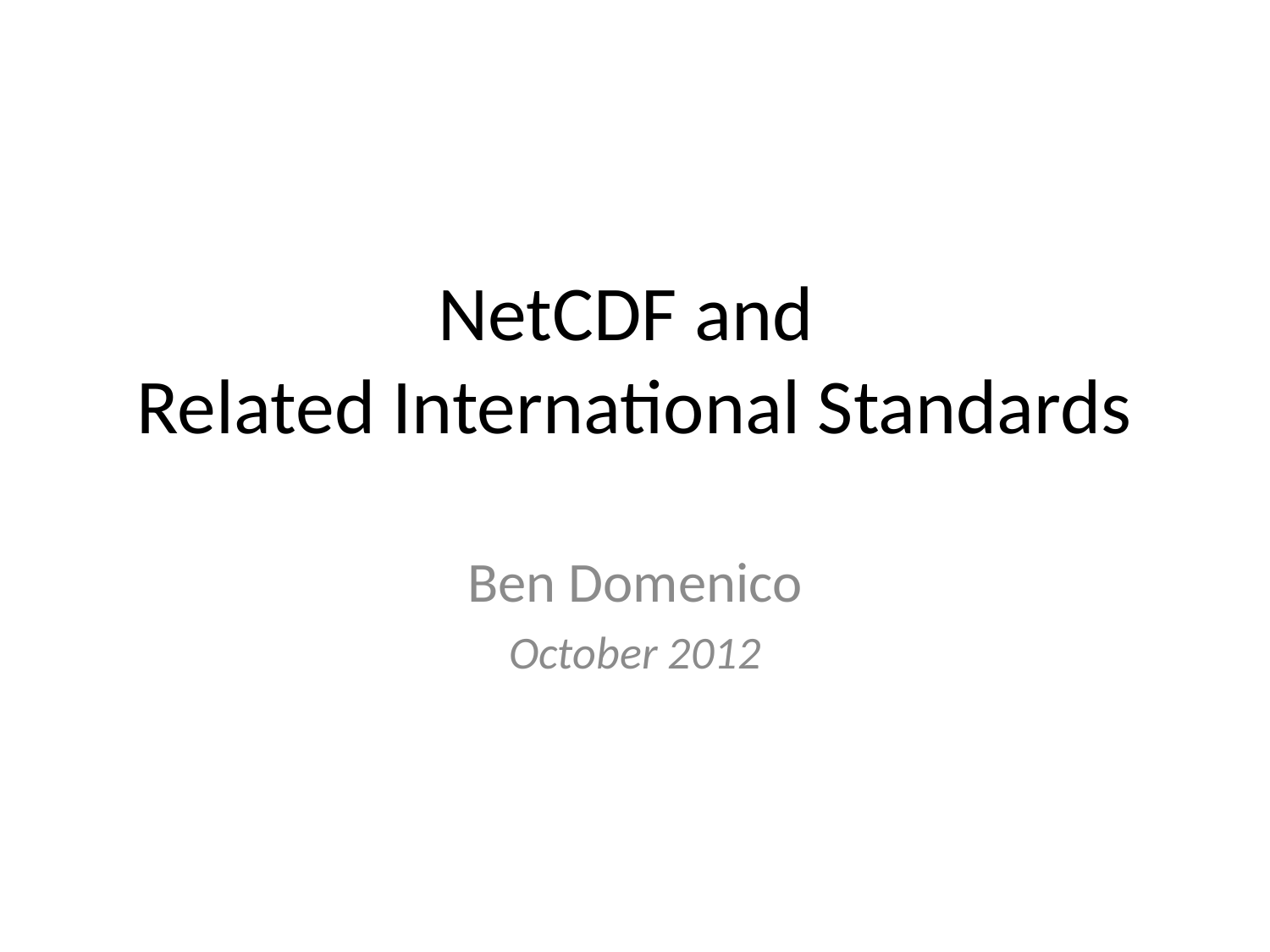

# NetCDF and Related International Standards
Ben Domenico
October 2012